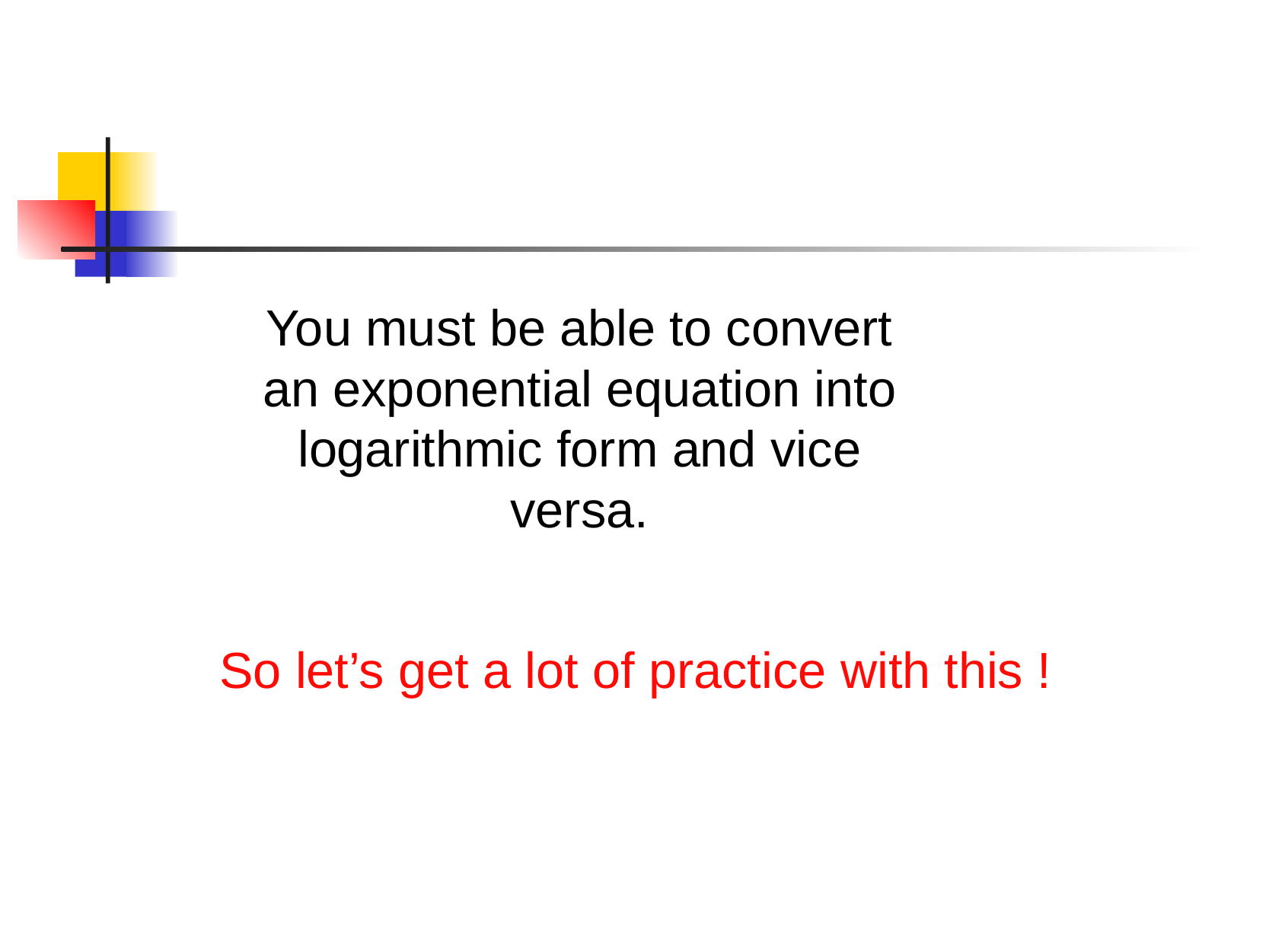

You must be able to convert an exponential equation into logarithmic form and vice versa.
So let’s get a lot of practice with this !